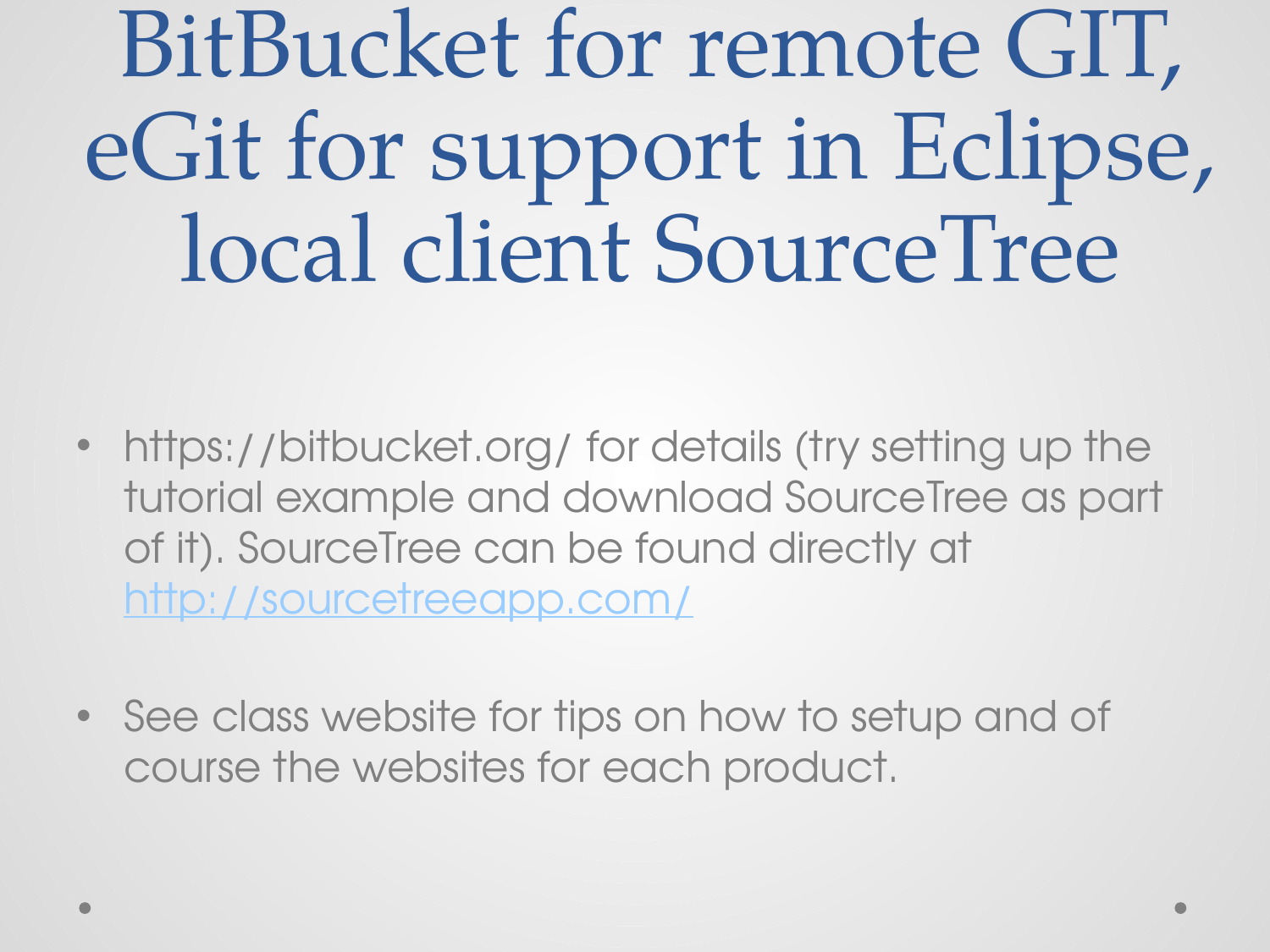

# What we will use: BitBucket for remote GIT, eGit for support in Eclipse, local client SourceTree
https://bitbucket.org/ for details (try setting up the tutorial example and download SourceTree as part of it). SourceTree can be found directly at http://sourcetreeapp.com/

See class website for tips on how to setup and of course the websites for each product.